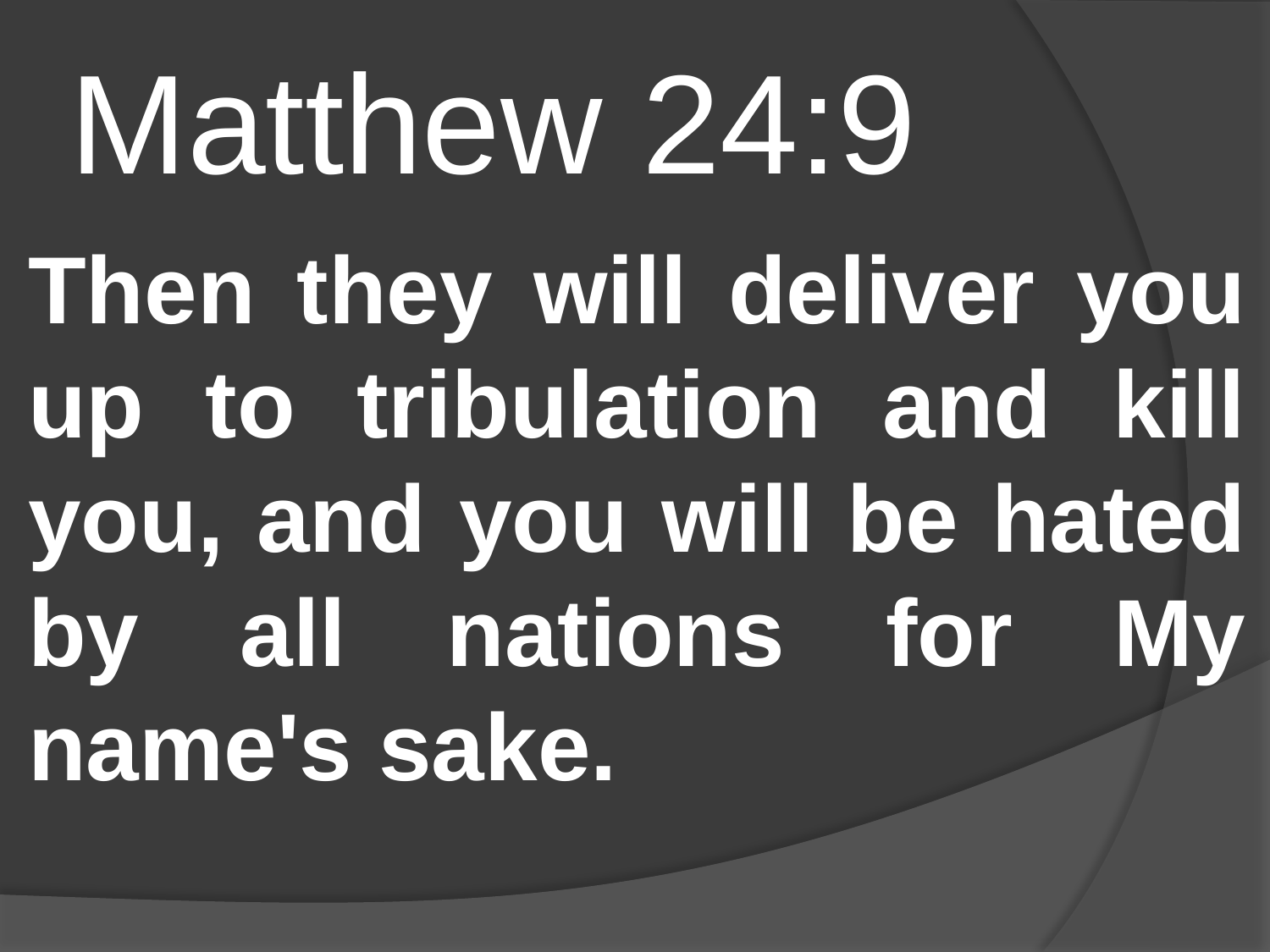

# Matthew 24:9
Then they will deliver you up to tribulation and kill you, and you will be hated by all nations for My name's sake.